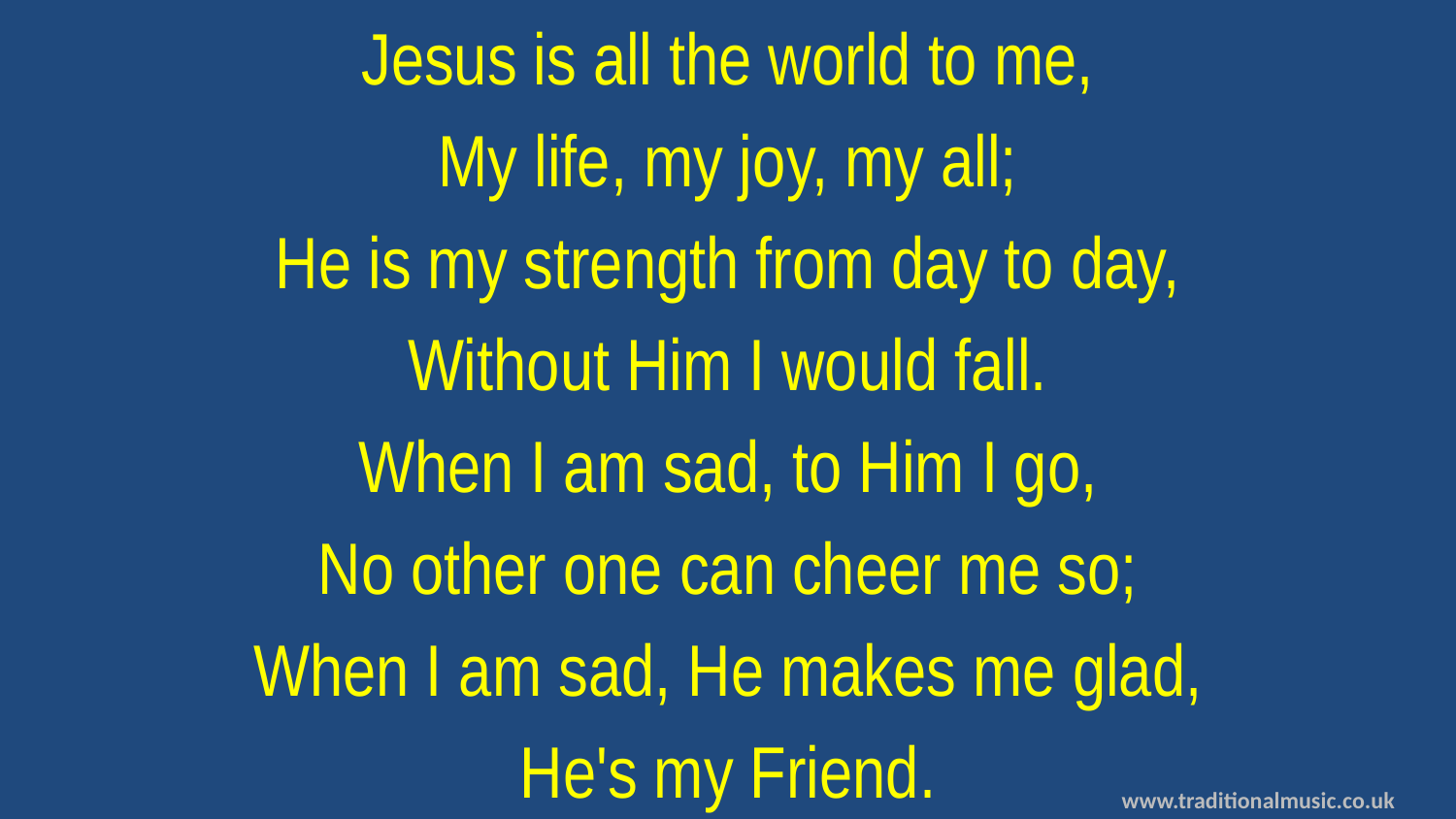

Jesus is all the world to me,
My life, my joy, my all;
He is my strength from day to day,
Without Him I would fall.
When I am sad, to Him I go,
No other one can cheer me so;
When I am sad, He makes me glad,
He's my Friend.